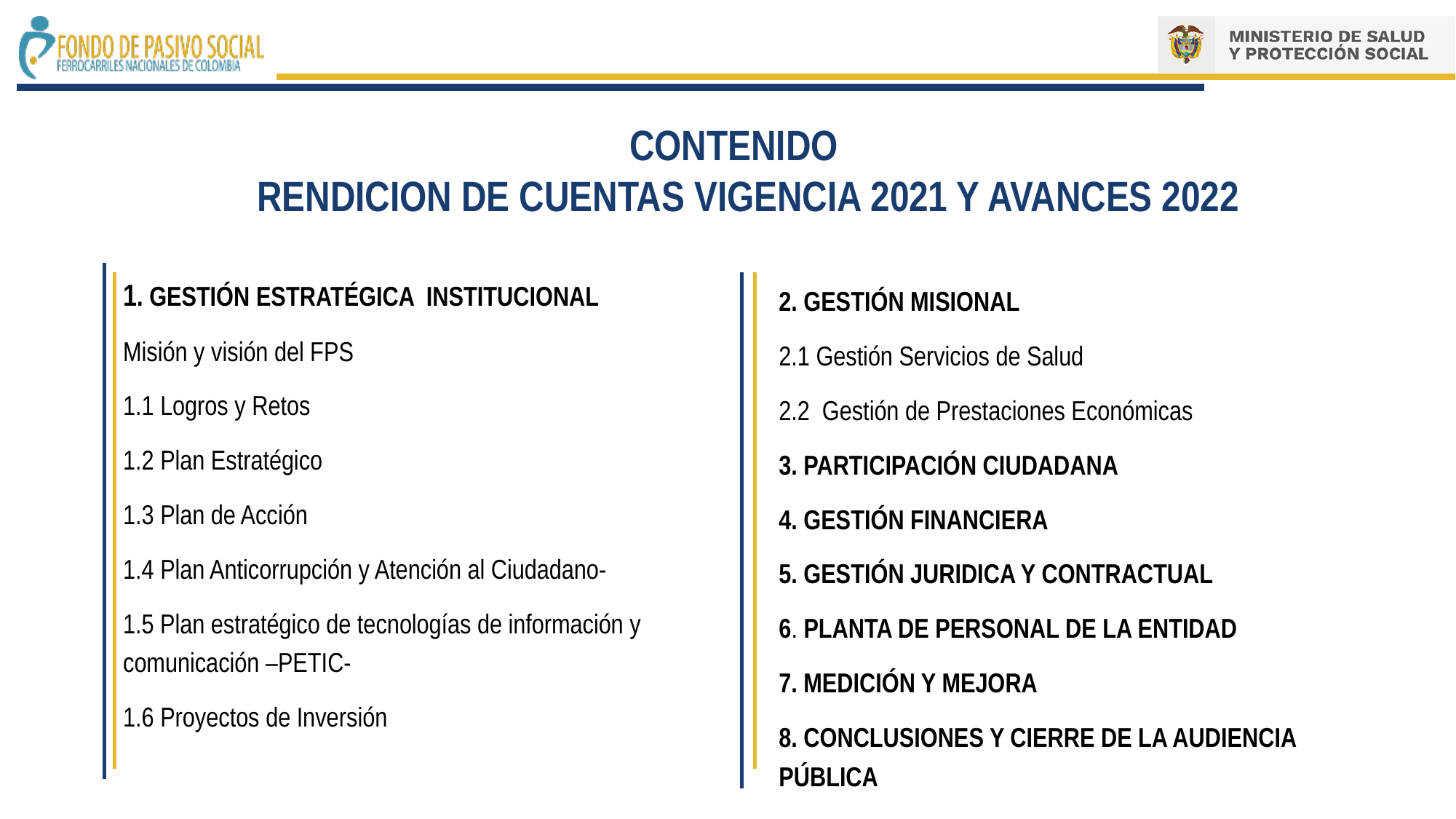

CONTENIDO
   RENDICION DE CUENTAS VIGENCIA 2021 Y AVANCES 2022
1. GESTIÓN ESTRATÉGICA  INSTITUCIONAL
Misión y visión del FPS
1.1 Logros y Retos
1.2 Plan Estratégico
1.3 Plan de Acción
1.4 Plan Anticorrupción y Atención al Ciudadano-
1.5 Plan estratégico de tecnologías de información y comunicación –PETIC-
1.6 Proyectos de Inversión
2. GESTIÓN MISIONAL
2.1 Gestión Servicios de Salud
2.2  Gestión de Prestaciones Económicas
3. PARTICIPACIÓN CIUDADANA
4. GESTIÓN FINANCIERA
5. GESTIÓN JURIDICA Y CONTRACTUAL
6. PLANTA DE PERSONAL DE LA ENTIDAD
7. MEDICIÓN Y MEJORA
8. CONCLUSIONES Y CIERRE DE LA AUDIENCIA PÚBLICA